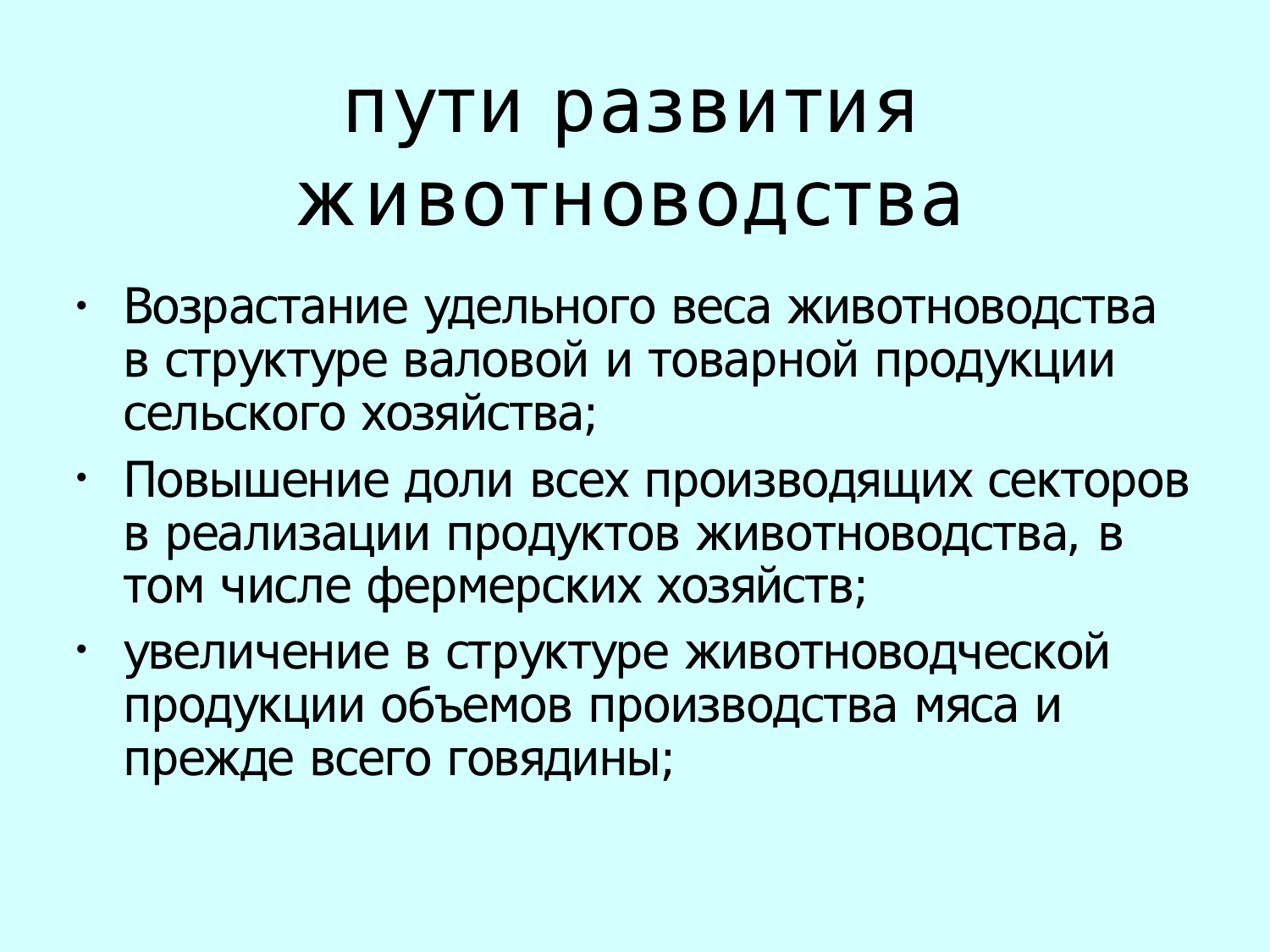

# пути развития животноводства
Возрастание удельного веса животноводства в структуре валовой и товарной продукции сельского хозяйства;
Повышение доли всех производящих секторов в реализации продуктов животноводства, в
том числе фермерских хозяйств;
увеличение в структуре животноводческой продукции объемов производства мяса и прежде всего говядины;